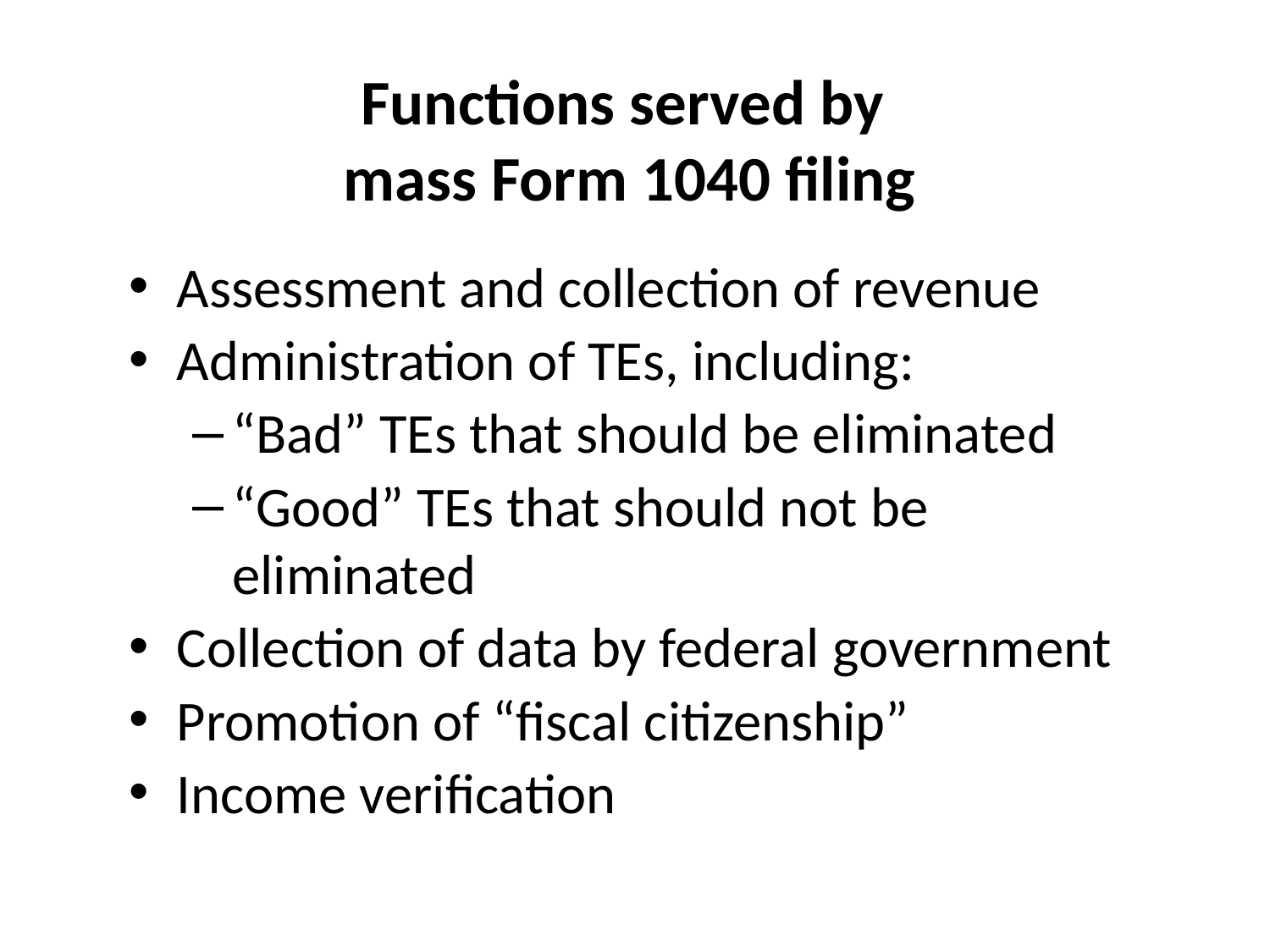

# Functions served by mass Form 1040 filing
Assessment and collection of revenue
Administration of TEs, including:
“Bad” TEs that should be eliminated
“Good” TEs that should not be eliminated
Collection of data by federal government
Promotion of “fiscal citizenship”
Income verification